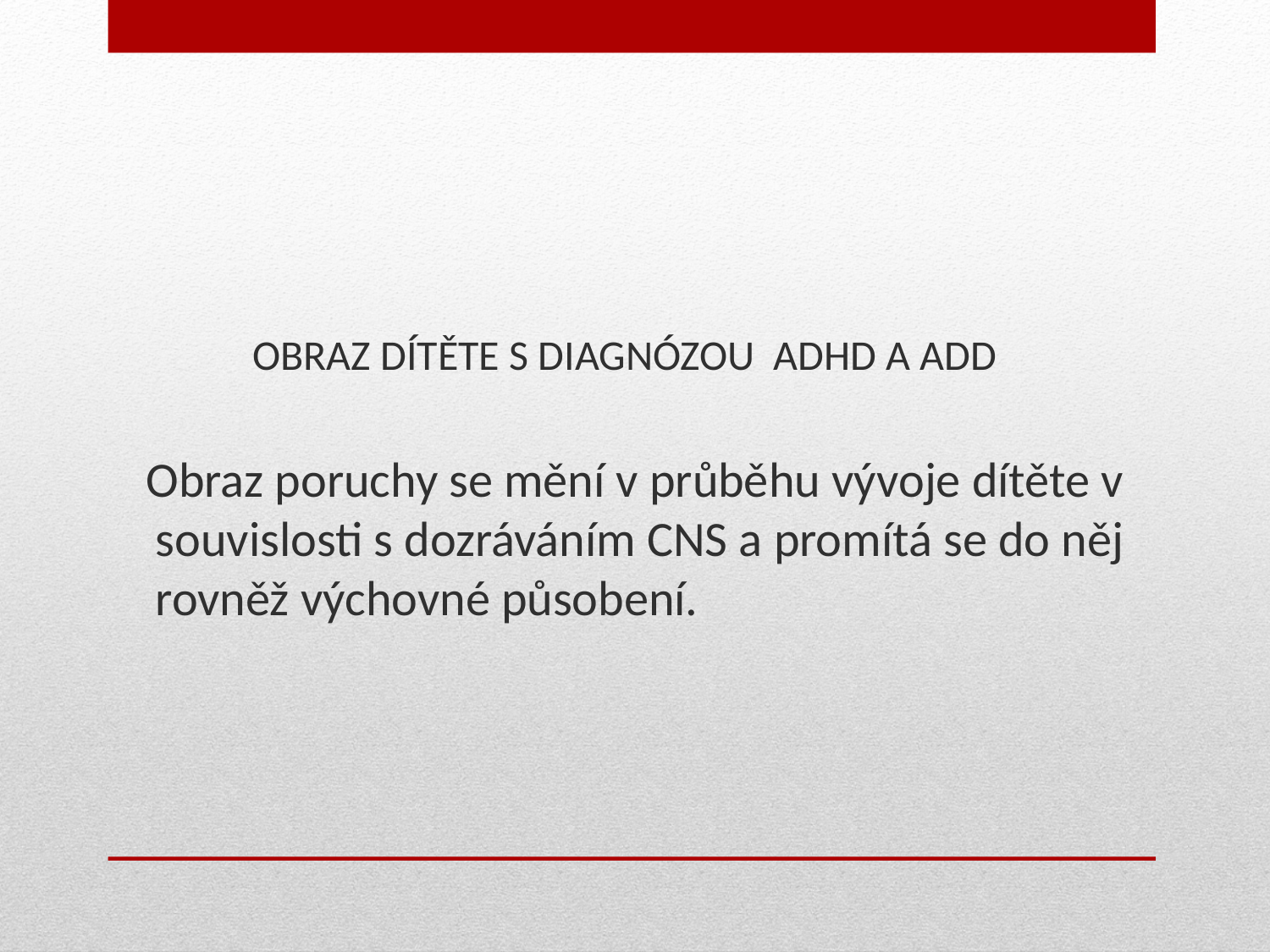

OBRAZ DÍTĚTE S DIAGNÓZOU  ADHD A ADD

   Obraz poruchy se mění v průběhu vývoje dítěte v souvislosti s dozráváním CNS a promítá se do něj rovněž výchovné působení.